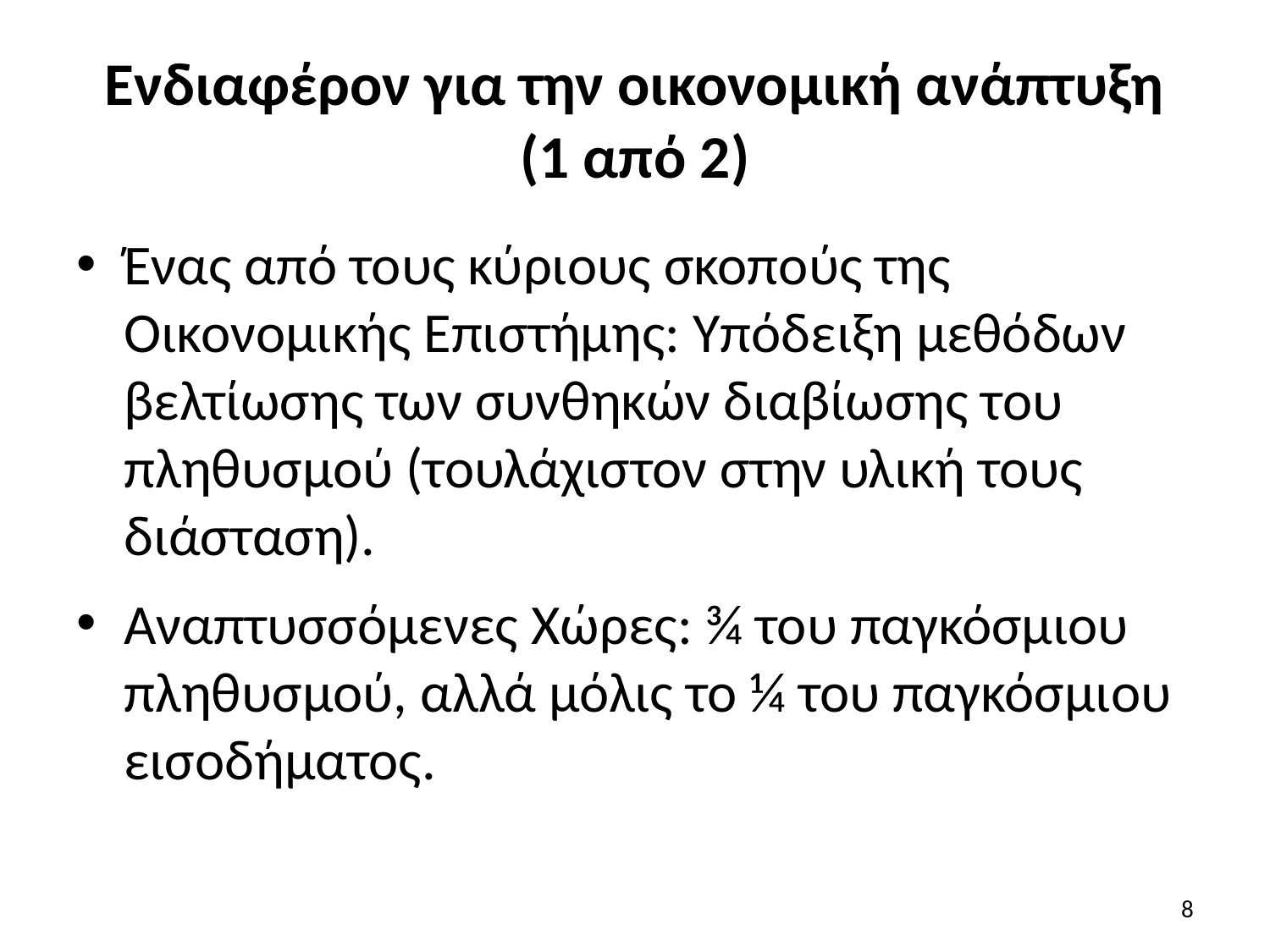

# Ενδιαφέρον για την οικονομική ανάπτυξη (1 από 2)
Ένας από τους κύριους σκοπούς της Οικονομικής Επιστήμης: Υπόδειξη μεθόδων βελτίωσης των συνθηκών διαβίωσης του πληθυσμού (τουλάχιστον στην υλική τους διάσταση).
Αναπτυσσόμενες Χώρες: ¾ του παγκόσμιου πληθυσμού, αλλά μόλις το ¼ του παγκόσμιου εισοδήματος.

8